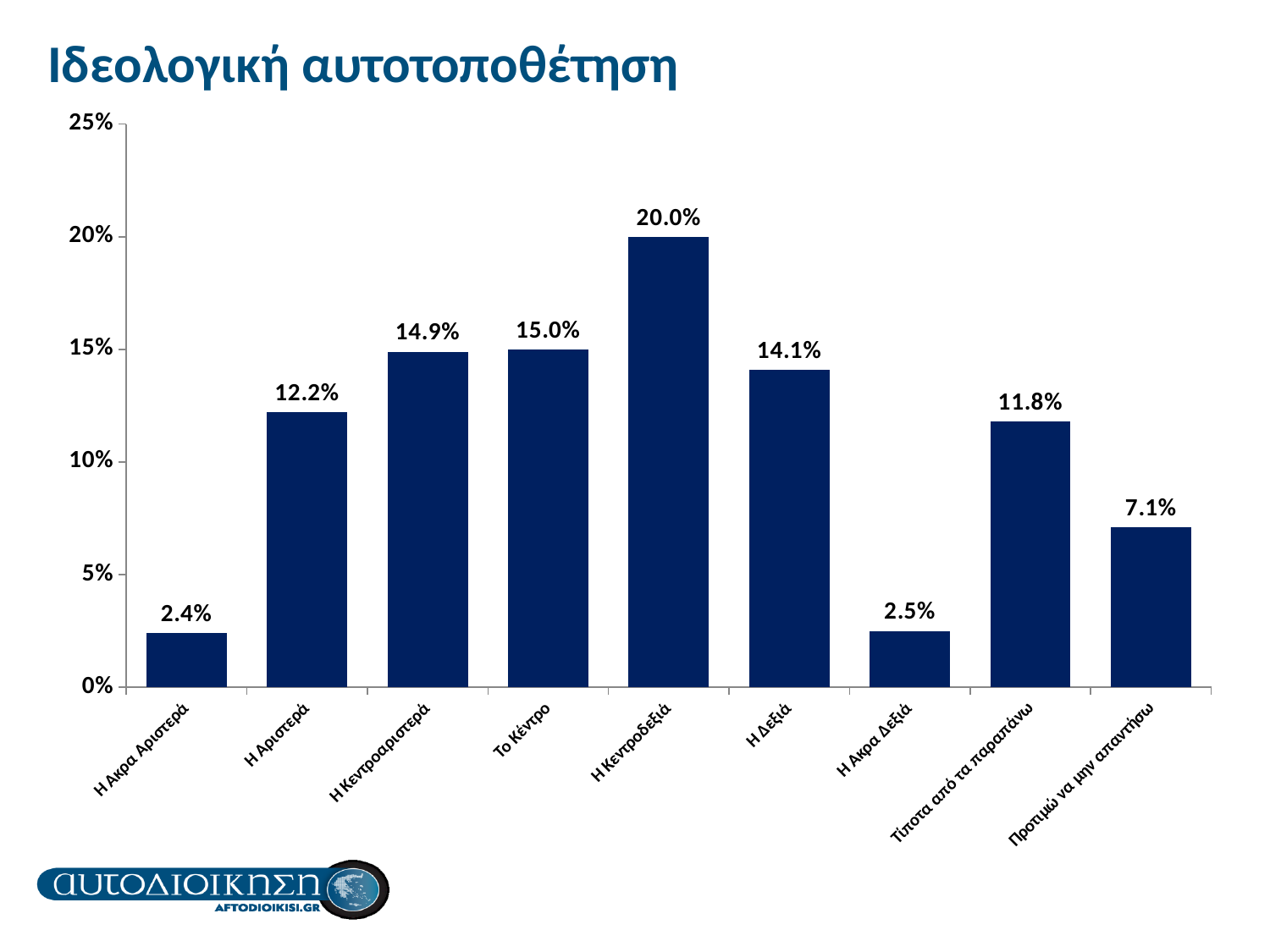

Ιδεολογική αυτοτοποθέτηση

### Chart

| Category |  |
|---|---|
| Η Άκρα Αριστερά | 0.024 |
| Η Αριστερά | 0.122 |
| Η Κεντροαριστερά | 0.149 |
| Το Κέντρο | 0.15 |
| Η Κεντροδεξιά | 0.2 |
| Η Δεξιά | 0.141 |
| Η Άκρα Δεξιά | 0.025 |
| Τίποτα από τα παραπάνω | 0.118 |
| Προτιμώ να μην απαντήσω | 0.071 |